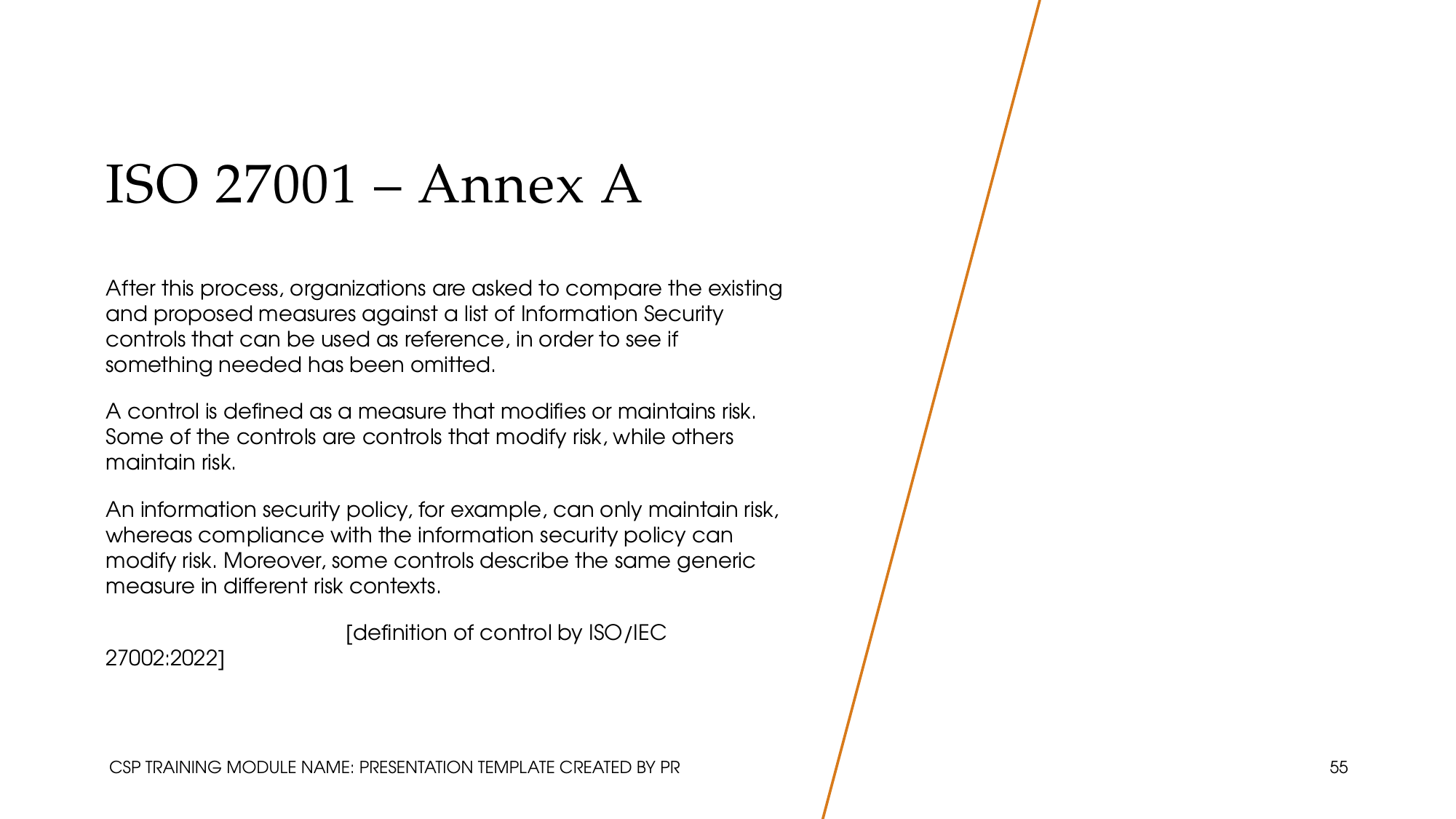

# ISO 27001 – Annex A
After this process, organizations are asked to compare the existing and proposed measures against a list of Information Security controls that can be used as reference, in order to see if something needed has been omitted.
A control is defined as a measure that modifies or maintains risk. Some of the controls are controls that modify risk, while others maintain risk.
An information security policy, for example, can only maintain risk, whereas compliance with the information security policy can modify risk. Moreover, some controls describe the same generic measure in different risk contexts.
[definition of control by ISO/IEC 27002:2022]
CSP Training Module Name: Presentation Template Created by PR
55